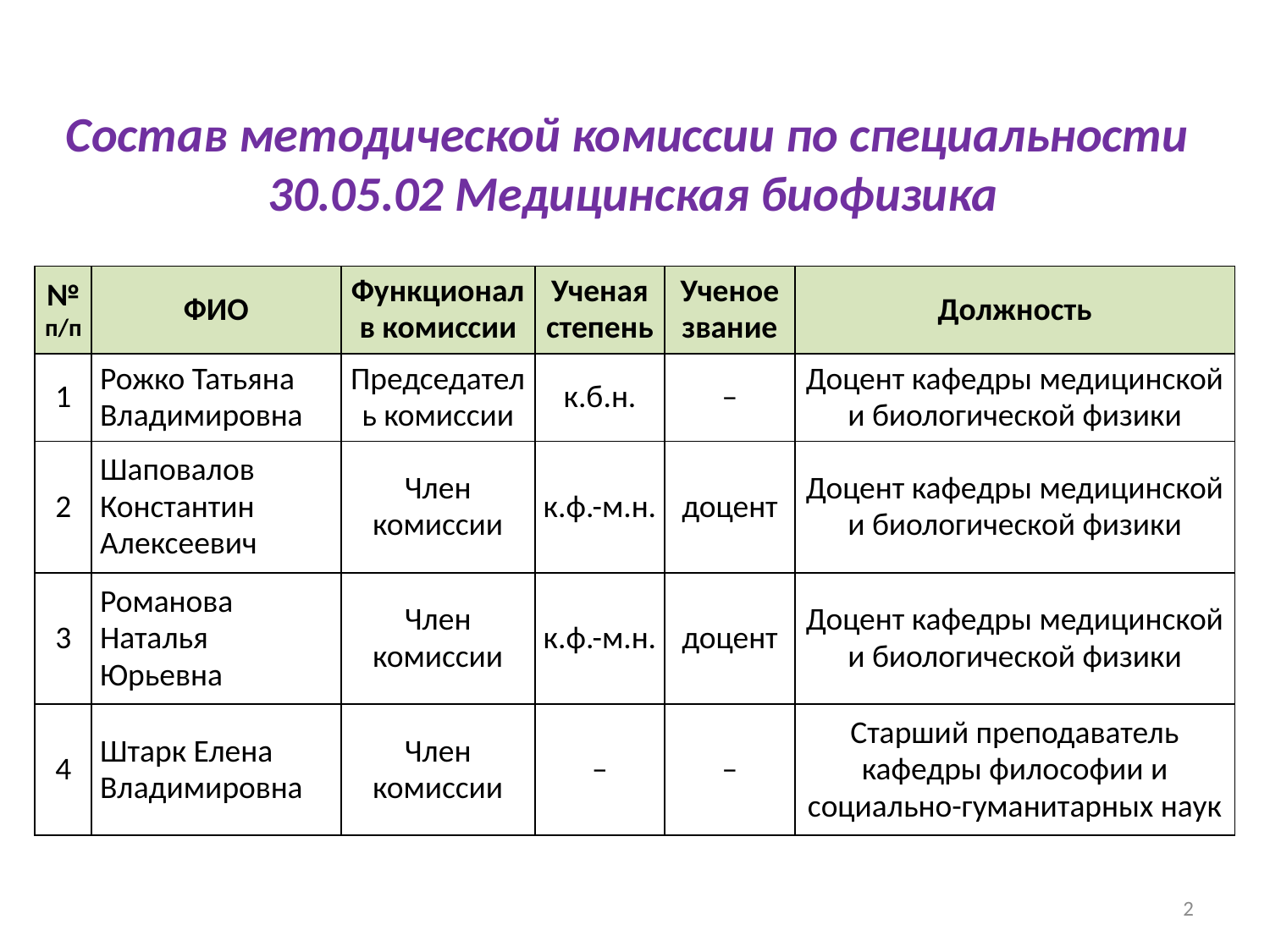

Состав методической комиссии по специальности
30.05.02 Медицинская биофизика
| № п/п | ФИО | Функционал в комиссии | Ученая степень | Ученое звание | Должность |
| --- | --- | --- | --- | --- | --- |
| 1 | Рожко Татьяна Владимировна | Председатель комиссии | к.б.н. | – | Доцент кафедры медицинской и биологической физики |
| 2 | Шаповалов Константин Алексеевич | Член комиссии | к.ф.-м.н. | доцент | Доцент кафедры медицинской и биологической физики |
| 3 | Романова Наталья Юрьевна | Член комиссии | к.ф.-м.н. | доцент | Доцент кафедры медицинской и биологической физики |
| 4 | Штарк Елена Владимировна | Член комиссии | – | – | Старший преподаватель кафедры философии и социально-гуманитарных наук |
2